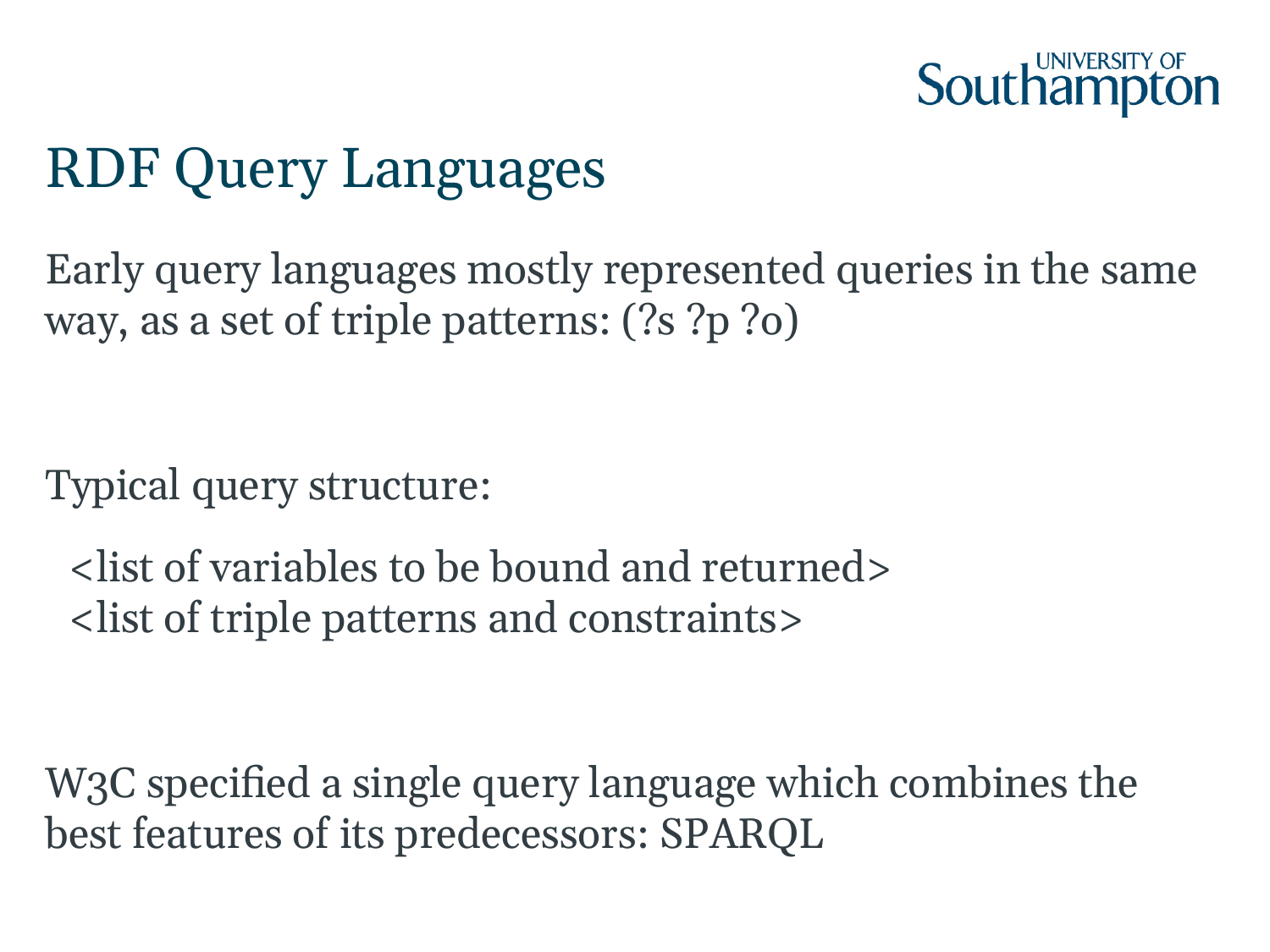

# RDF Query Languages
Early query languages mostly represented queries in the same way, as a set of triple patterns: (?s ?p ?o)

Typical query structure:
	<list of variables to be bound and returned>
<list of triple patterns and constraints>

W3C specified a single query language which combines the best features of its predecessors: SPARQL